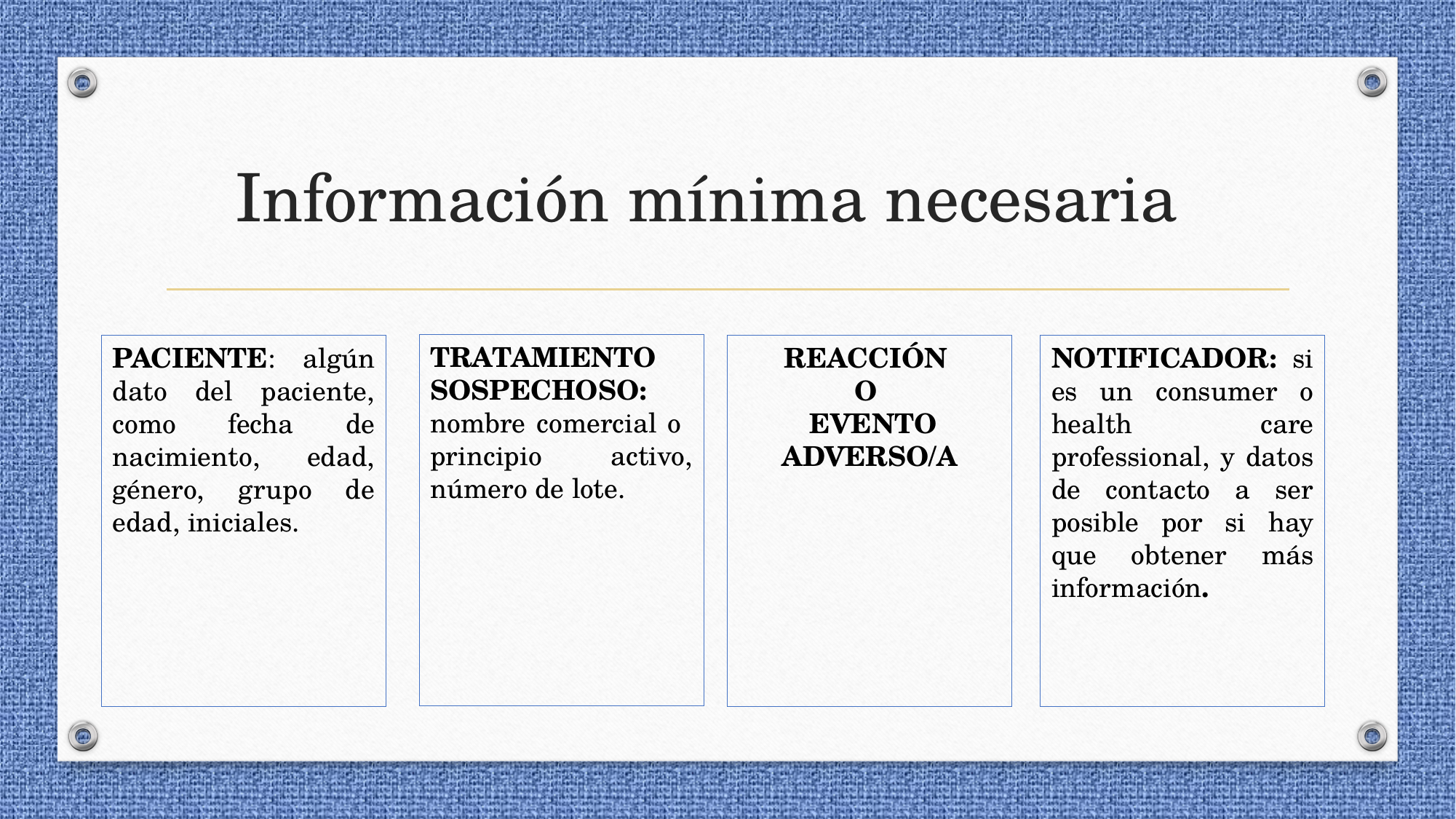

# Información mínima necesaria
TRATAMIENTO SOSPECHOSO: nombre comercial o  principio activo, número de lote.

NOTIFICADOR: si es un consumer o health care professional, y datos de contacto a ser posible por si hay que obtener más información.

REACCIÓN
O
 EVENTO ADVERSO/A

PACIENTE: algún dato del paciente, como fecha de nacimiento, edad, género, grupo de edad, iniciales.